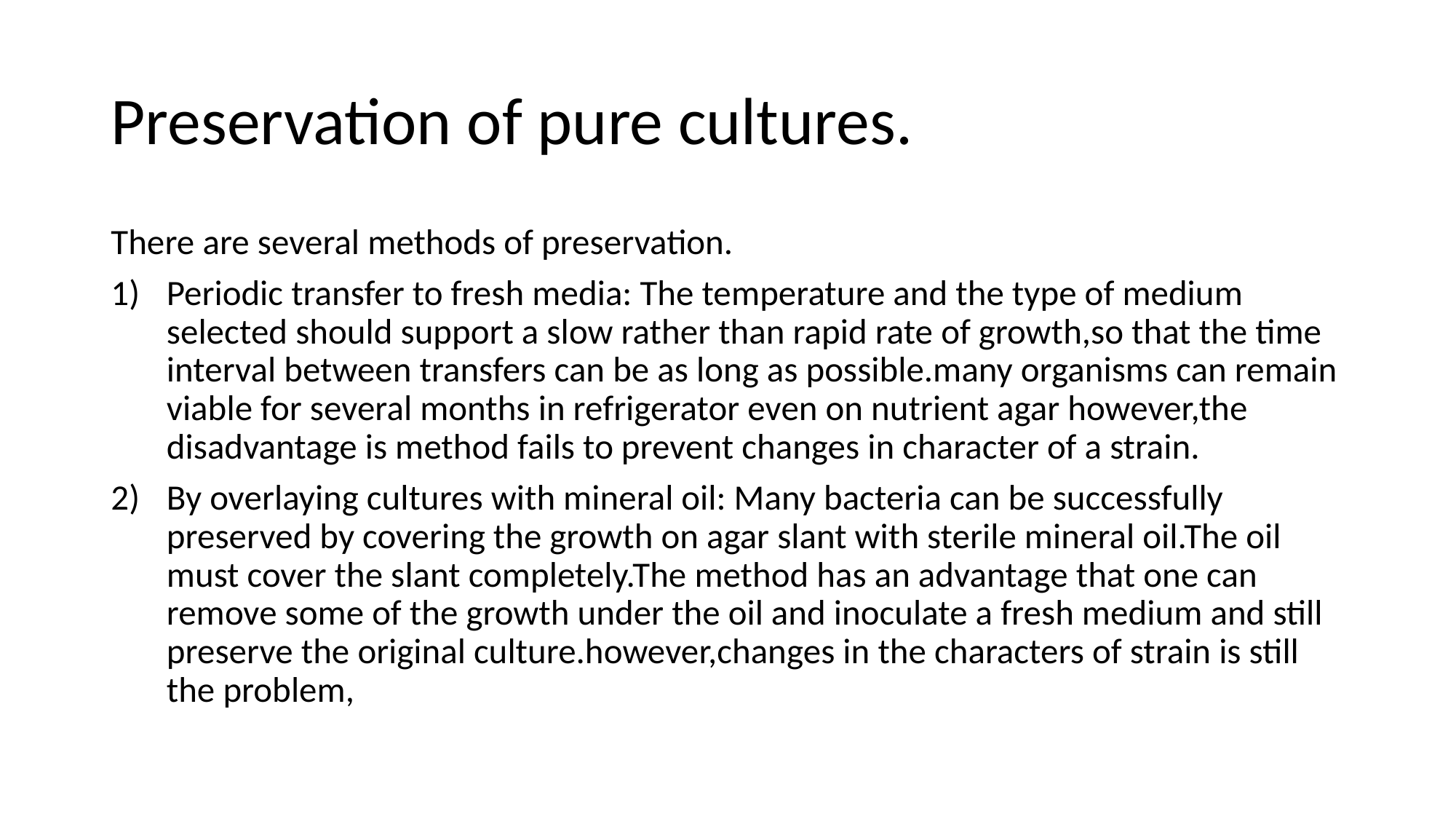

# Preservation of pure cultures.
There are several methods of preservation.
Periodic transfer to fresh media: The temperature and the type of medium selected should support a slow rather than rapid rate of growth,so that the time interval between transfers can be as long as possible.many organisms can remain viable for several months in refrigerator even on nutrient agar however,the disadvantage is method fails to prevent changes in character of a strain.
By overlaying cultures with mineral oil: Many bacteria can be successfully preserved by covering the growth on agar slant with sterile mineral oil.The oil must cover the slant completely.The method has an advantage that one can remove some of the growth under the oil and inoculate a fresh medium and still preserve the original culture.however,changes in the characters of strain is still the problem,